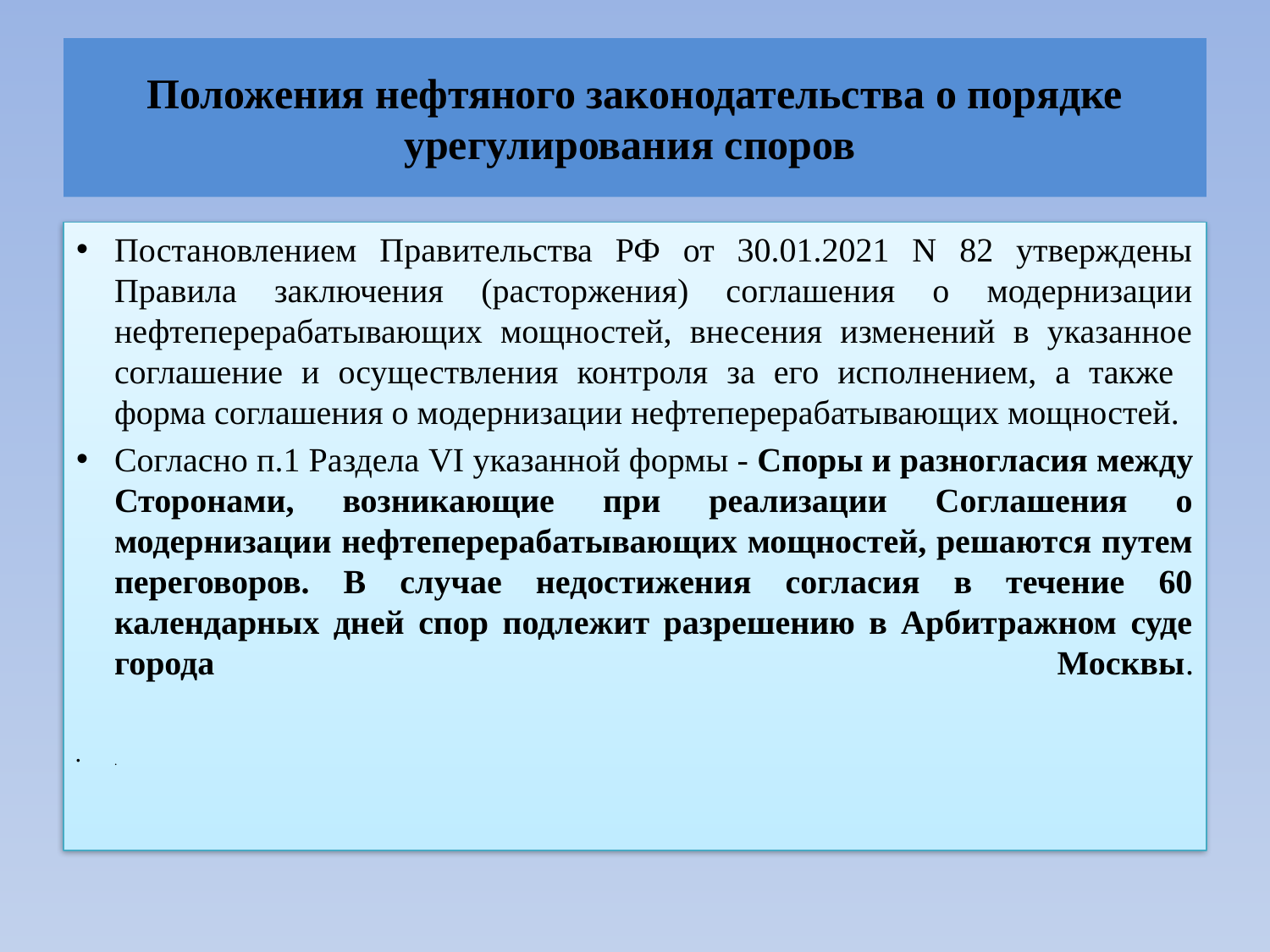

# Положения нефтяного законодательства о порядке урегулирования споров
Постановлением Правительства РФ от 30.01.2021 N 82 утверждены Правила заключения (расторжения) соглашения о модернизации нефтеперерабатывающих мощностей, внесения изменений в указанное соглашение и осуществления контроля за его исполнением, а также  форма соглашения о модернизации нефтеперерабатывающих мощностей.
Согласно п.1 Раздела VI указанной формы - Споры и разногласия между Сторонами, возникающие при реализации Соглашения о модернизации нефтеперерабатывающих мощностей, решаются путем переговоров. В случае недостижения согласия в течение 60 календарных дней спор подлежит разрешению в Арбитражном суде города Москвы.

.